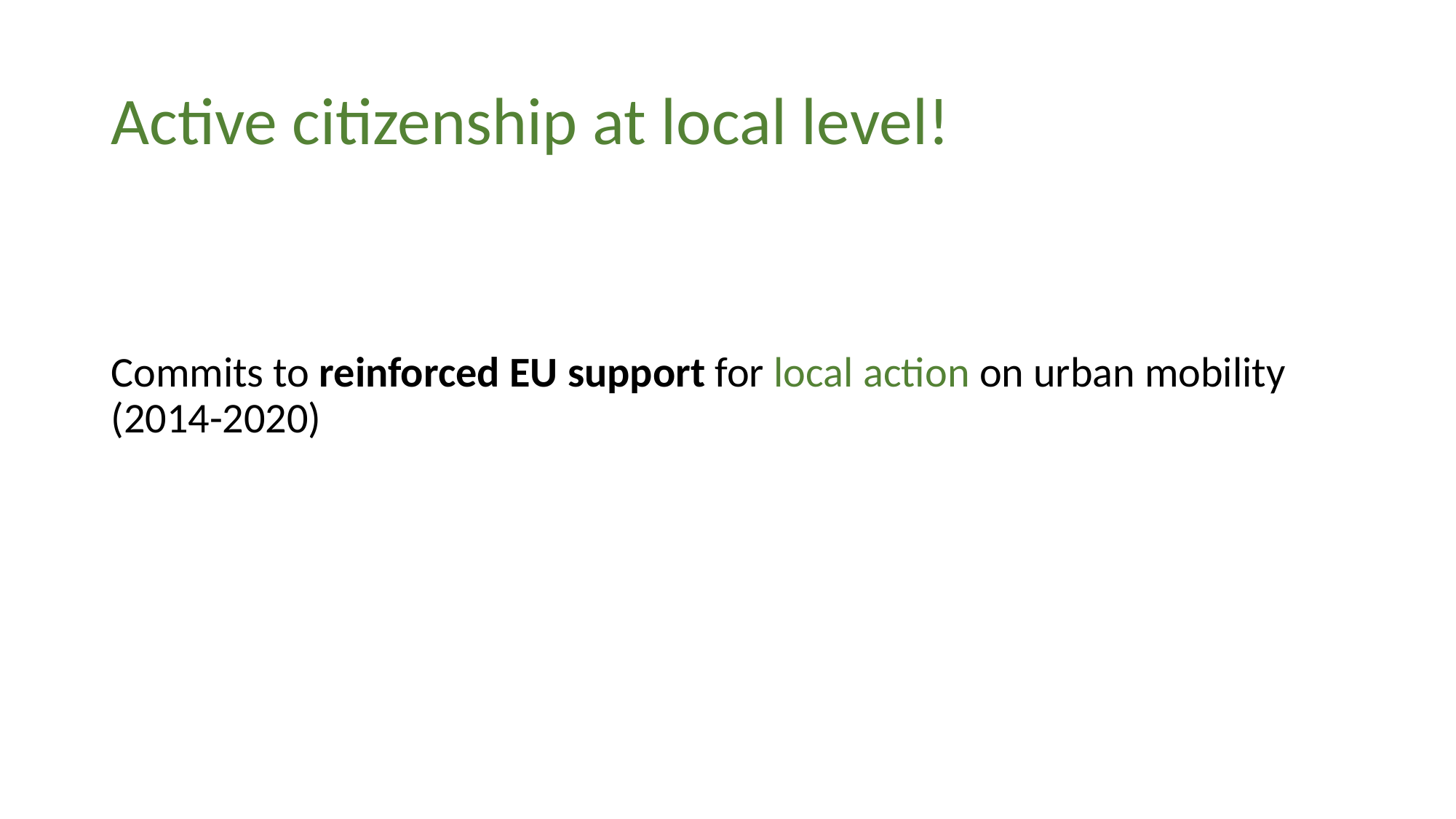

# Active citizenship at local level!

Commits to reinforced EU support for local action on urban mobility (2014-2020)